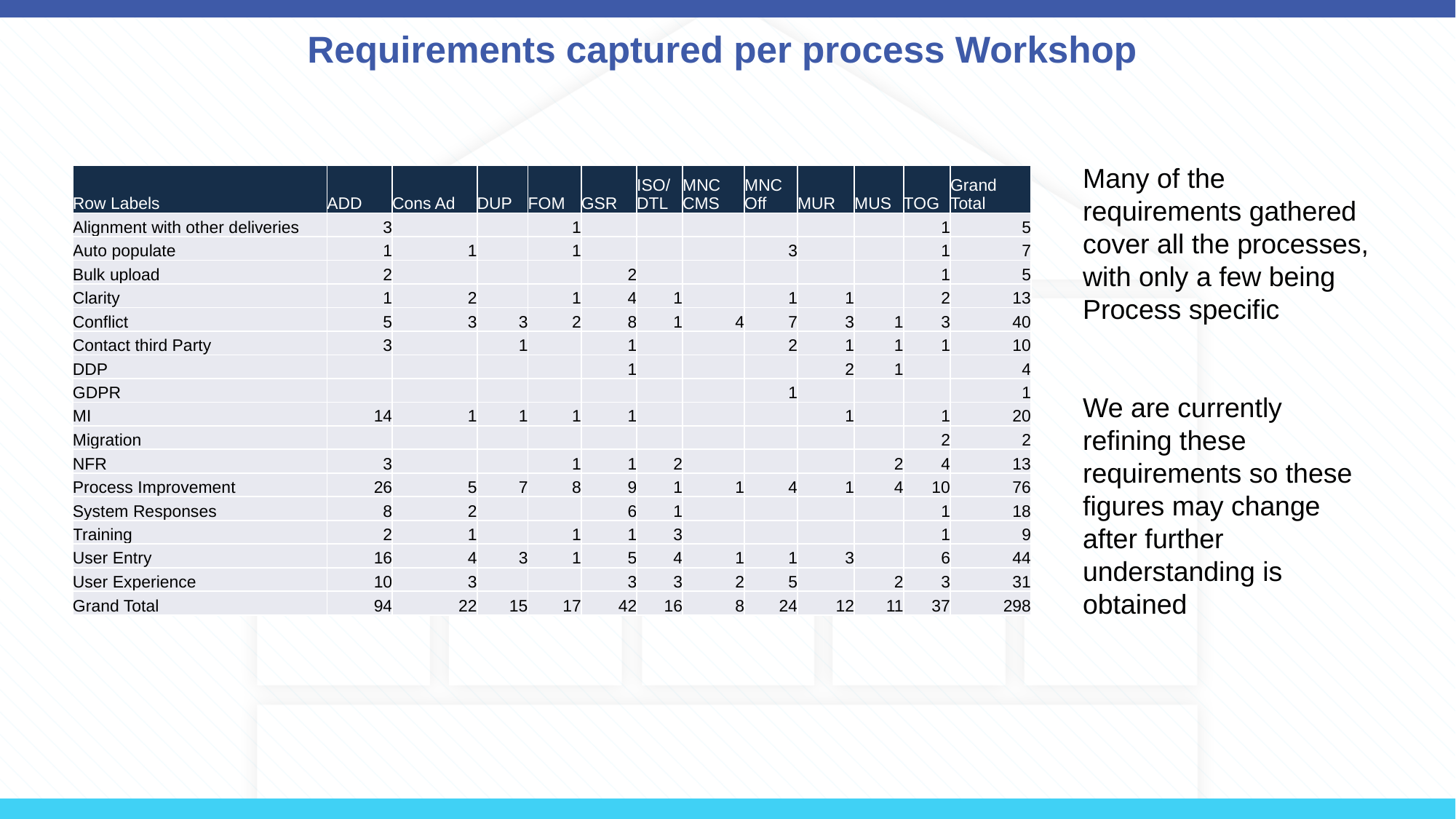

# Requirements captured per process Workshop
Many of the requirements gathered cover all the processes, with only a few being Process specific

We are currently refining these requirements so these figures may change after further understanding is obtained
| Row Labels | ADD | Cons Ad | DUP | FOM | GSR | ISO/DTL | MNC CMS | MNC Off | MUR | MUS | TOG | Grand Total |
| --- | --- | --- | --- | --- | --- | --- | --- | --- | --- | --- | --- | --- |
| Alignment with other deliveries | 3 |  |  | 1 |  |  |  |  |  |  | 1 | 5 |
| Auto populate | 1 | 1 |  | 1 |  |  |  | 3 |  |  | 1 | 7 |
| Bulk upload | 2 |  |  |  | 2 |  |  |  |  |  | 1 | 5 |
| Clarity | 1 | 2 |  | 1 | 4 | 1 |  | 1 | 1 |  | 2 | 13 |
| Conflict | 5 | 3 | 3 | 2 | 8 | 1 | 4 | 7 | 3 | 1 | 3 | 40 |
| Contact third Party | 3 |  | 1 |  | 1 |  |  | 2 | 1 | 1 | 1 | 10 |
| DDP |  |  |  |  | 1 |  |  |  | 2 | 1 |  | 4 |
| GDPR |  |  |  |  |  |  |  | 1 |  |  |  | 1 |
| MI | 14 | 1 | 1 | 1 | 1 |  |  |  | 1 |  | 1 | 20 |
| Migration |  |  |  |  |  |  |  |  |  |  | 2 | 2 |
| NFR | 3 |  |  | 1 | 1 | 2 |  |  |  | 2 | 4 | 13 |
| Process Improvement | 26 | 5 | 7 | 8 | 9 | 1 | 1 | 4 | 1 | 4 | 10 | 76 |
| System Responses | 8 | 2 |  |  | 6 | 1 |  |  |  |  | 1 | 18 |
| Training | 2 | 1 |  | 1 | 1 | 3 |  |  |  |  | 1 | 9 |
| User Entry | 16 | 4 | 3 | 1 | 5 | 4 | 1 | 1 | 3 |  | 6 | 44 |
| User Experience | 10 | 3 |  |  | 3 | 3 | 2 | 5 |  | 2 | 3 | 31 |
| Grand Total | 94 | 22 | 15 | 17 | 42 | 16 | 8 | 24 | 12 | 11 | 37 | 298 |